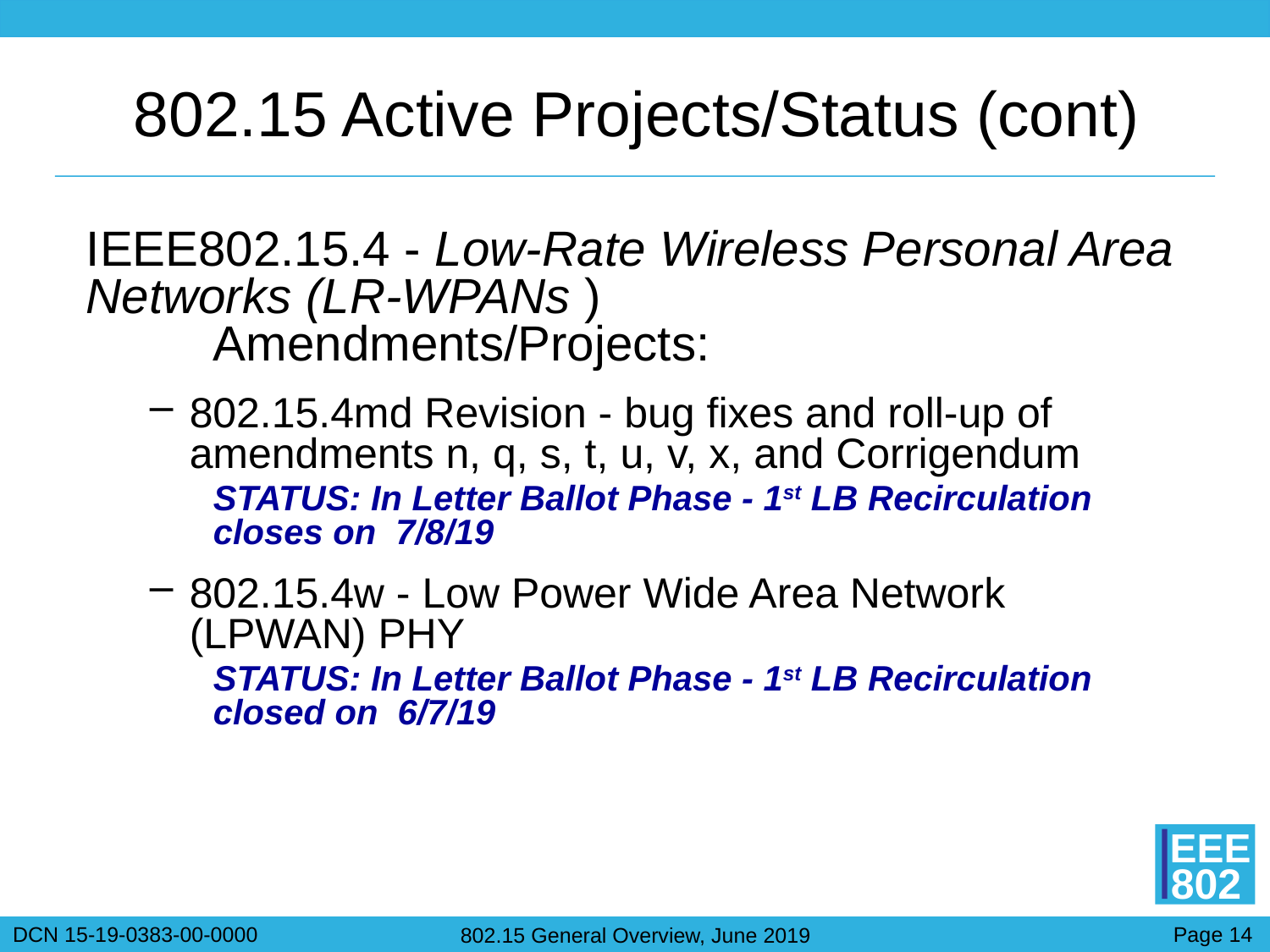

# 802.15 Active Projects/Status (cont)
IEEE802.15.4 - Low-Rate Wireless Personal Area Networks (LR-WPANs )
	Amendments/Projects:

802.15.4md Revision - bug fixes and roll-up of amendments n, q, s, t, u, v, x, and Corrigendum
STATUS: In Letter Ballot Phase - 1st LB Recirculation closes on  7/8/19

802.15.4w - Low Power Wide Area Network (LPWAN) PHY
STATUS: In Letter Ballot Phase - 1st LB Recirculation closed on  6/7/19